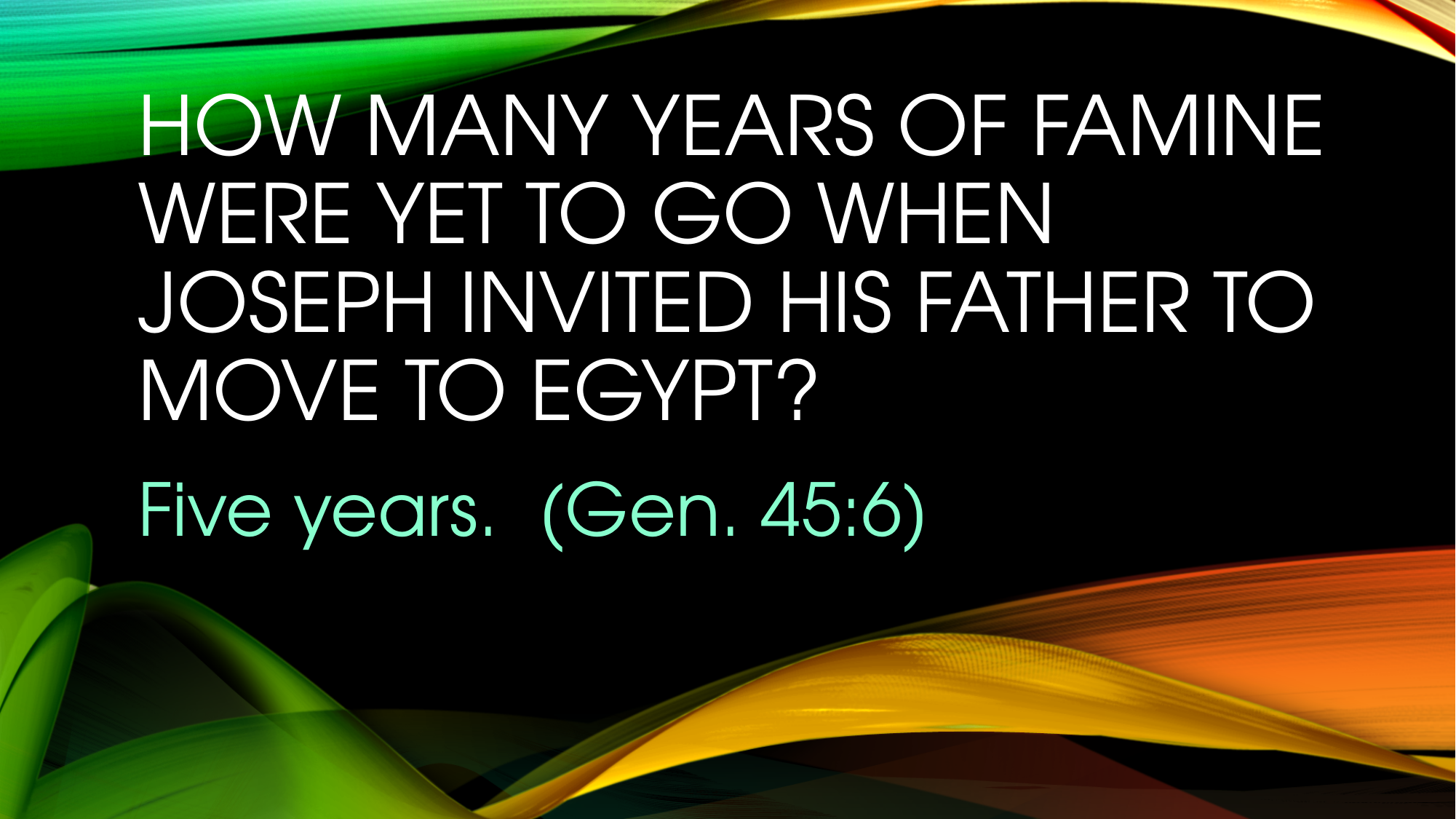

# How many years of famine were yet to go when Joseph invited his father to move to Egypt?
Five years.  (Gen. 45:6)